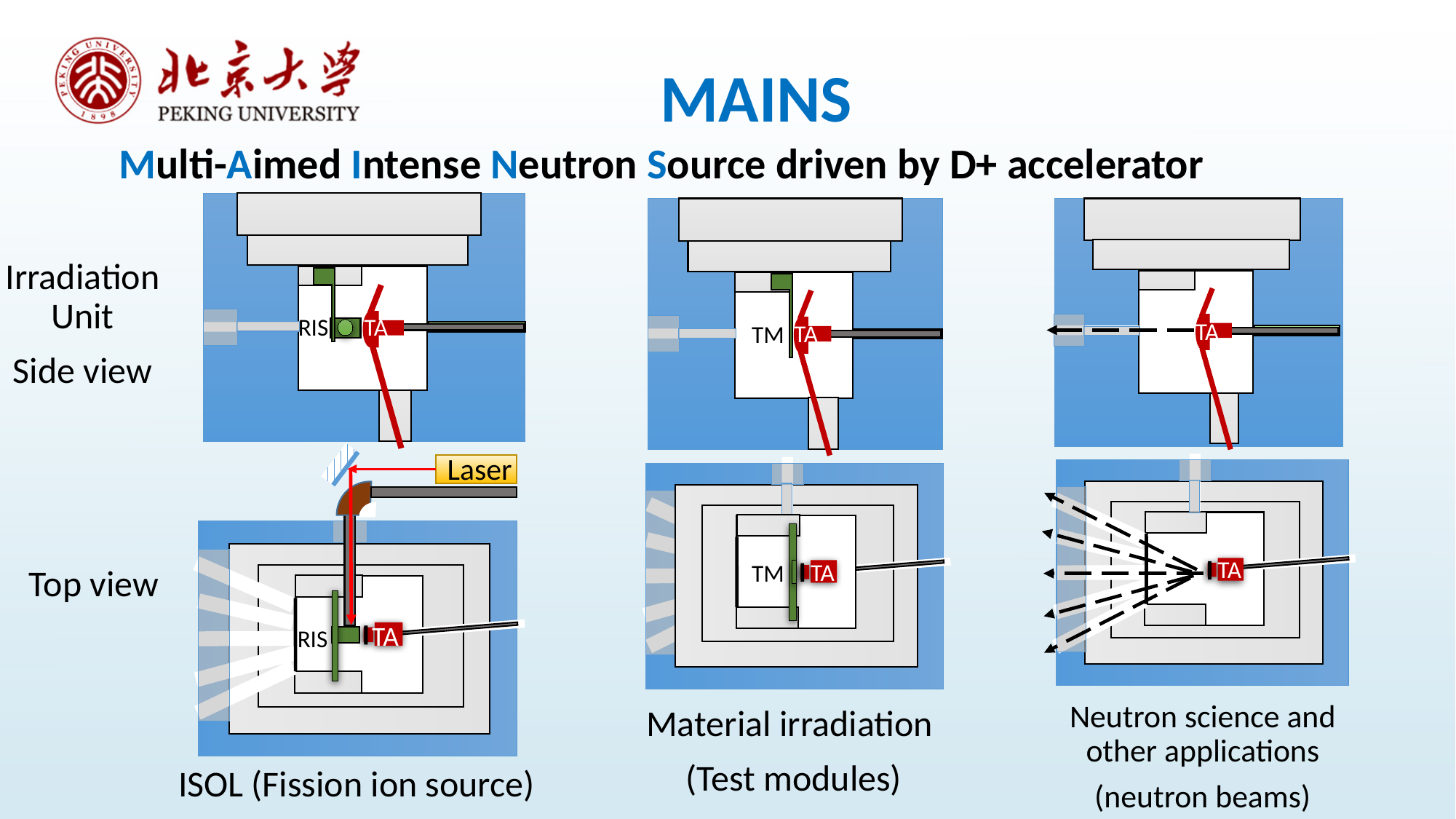

# MAINS
Multi-Aimed Intense Neutron Source driven by D+ accelerator

RIS

TA

TA

TM

TA

TA

TA

TA

Irradiation Unit
Side view
Laser

RIS

TA

TA

TM

TA

Top view
Neutron science and other applications
(neutron beams)
Material irradiation
 (Test modules)
ISOL (Fission ion source)